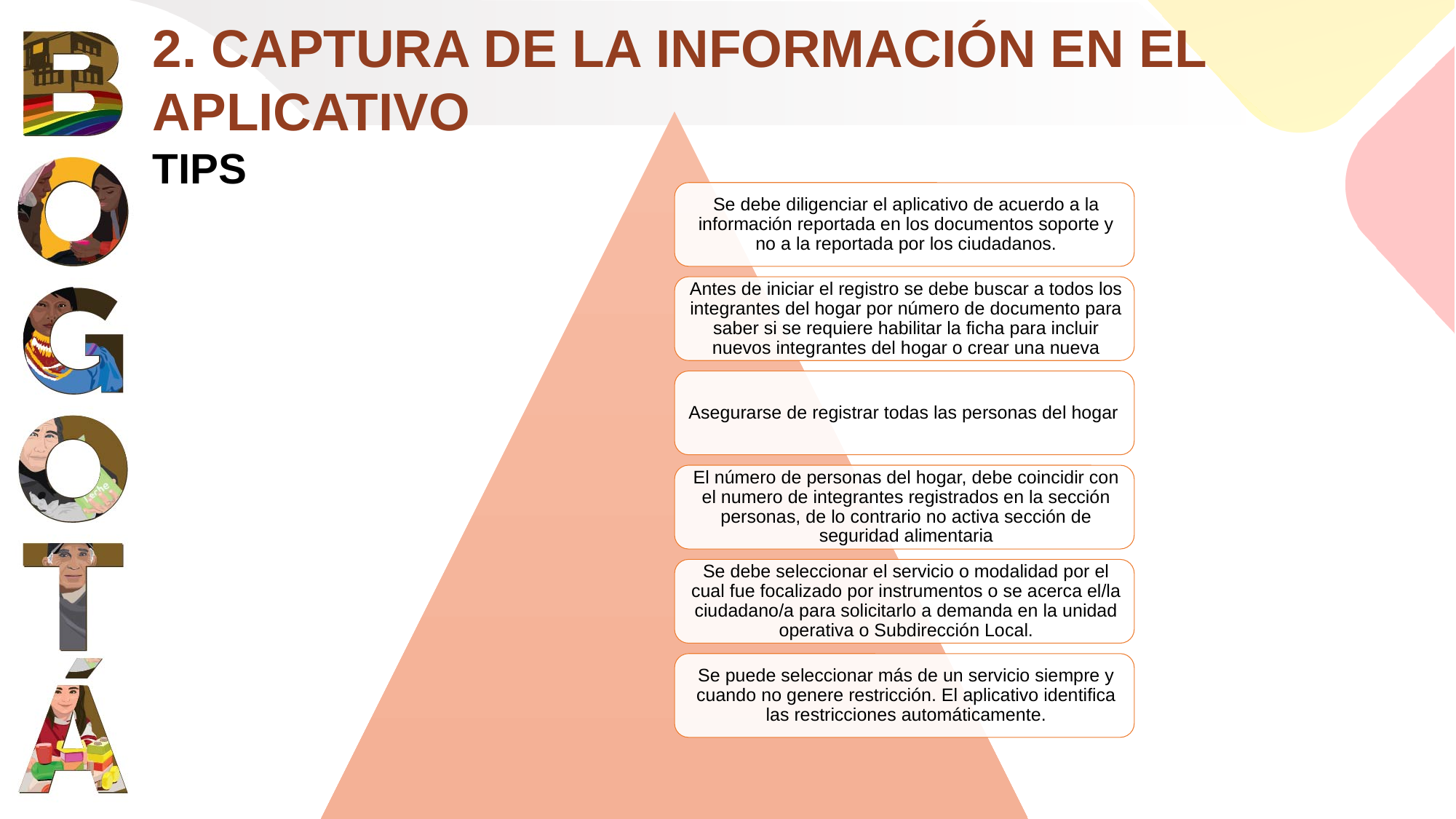

2. CAPTURA DE LA INFORMACIÓN EN EL APLICATIVO
TIPS

Se debe diligenciar el aplicativo de acuerdo a la información reportada en los documentos soporte y no a la reportada por los ciudadanos.
Antes de iniciar el registro se debe buscar a todos los integrantes del hogar por número de documento para saber si se requiere habilitar la ficha para incluir nuevos integrantes del hogar o crear una nueva
Asegurarse de registrar todas las personas del hogar
El número de personas del hogar, debe coincidir con el numero de integrantes registrados en la sección personas, de lo contrario no activa sección de seguridad alimentaria
Se debe seleccionar el servicio o modalidad por el cual fue focalizado por instrumentos o se acerca el/la ciudadano/a para solicitarlo a demanda en la unidad operativa o Subdirección Local.
Se puede seleccionar más de un servicio siempre y cuando no genere restricción. El aplicativo identifica las restricciones automáticamente.